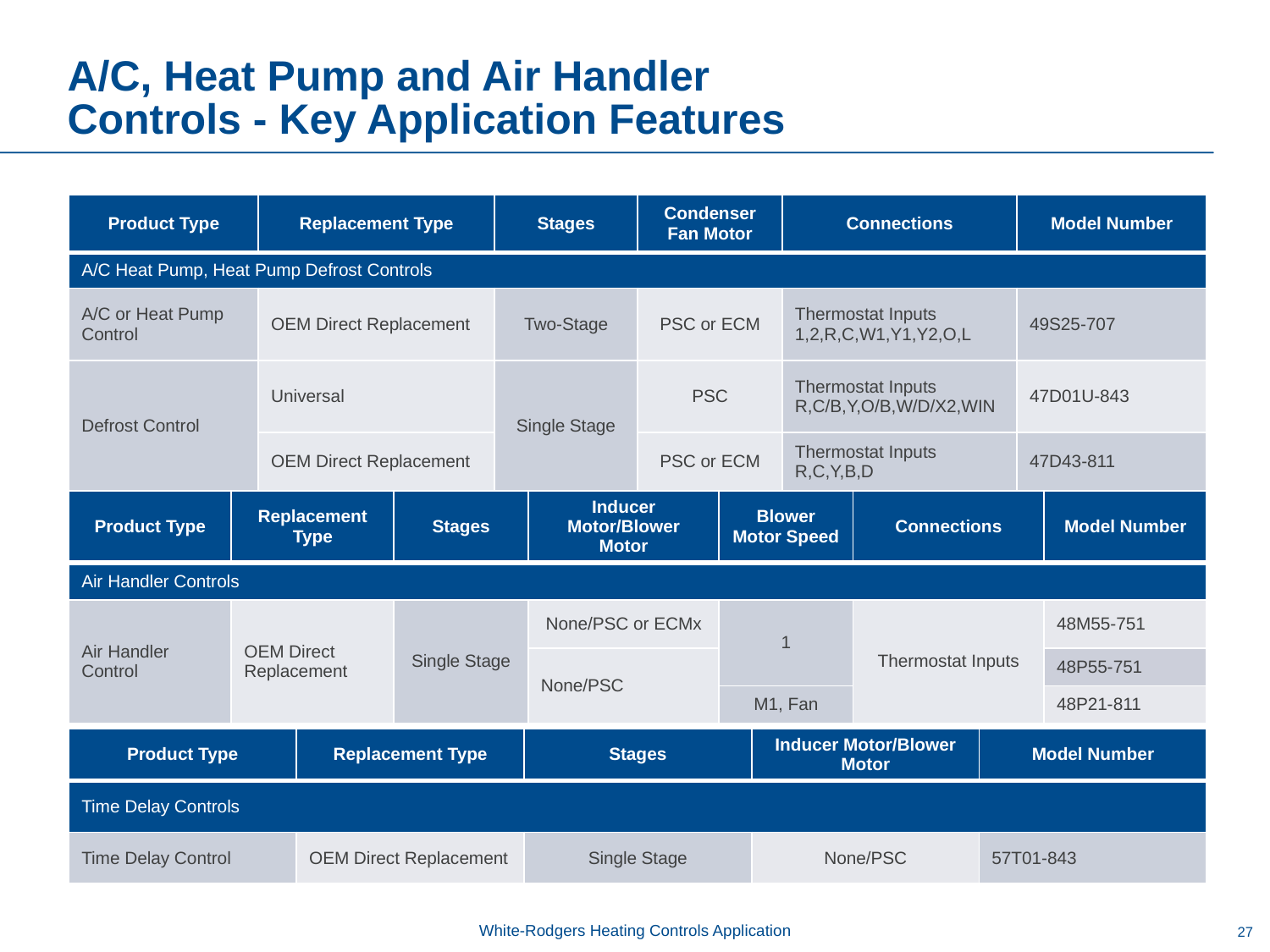

# A/C, Heat Pump and Air Handler Controls - Key Application Features
| Product Type | Replacement Type | Stages | Condenser Fan Motor | Connections | Model Number |
| --- | --- | --- | --- | --- | --- |
| A/C Heat Pump, Heat Pump Defrost Controls |  |  |  |  |  |
| A/C or Heat Pump Control | OEM Direct Replacement | Two-Stage | PSC or ECM | Thermostat Inputs 1,2,R,C,W1,Y1,Y2,O,L | 49S25-707 |
| Defrost Control | Universal | Single Stage | PSC | Thermostat Inputs R,C/B,Y,O/B,W/D/X2,WIN | 47D01U-843 |
|  | OEM Direct Replacement |  | PSC or ECM | Thermostat Inputs R,C,Y,B,D | 47D43-811 |
| Product Type | Replacement Type | Stages | Inducer Motor/Blower Motor | Blower Motor Speed | Connections | Model Number |
| --- | --- | --- | --- | --- | --- | --- |
| Air Handler Controls | OEM Direct Replacement | Single Stage |  | 1 |  | 48M55-751 |
| Air Handler Control | OEM Direct Replacement | Single Stage | None/PSC or ECMx | 1 | Thermostat Inputs | 48M55-751 |
|  |  |  | None/PSC |  |  | 48P55-751 |
|  |  |  |  | M1, Fan |  | 48P21-811 |
| Product Type | Replacement Type | Stages | Inducer Motor/Blower Motor | Model Number |
| --- | --- | --- | --- | --- |
| Time Delay Controls |  |  |  |  |
| Time Delay Control | OEM Direct Replacement | Single Stage | None/PSC | 57T01-843 |